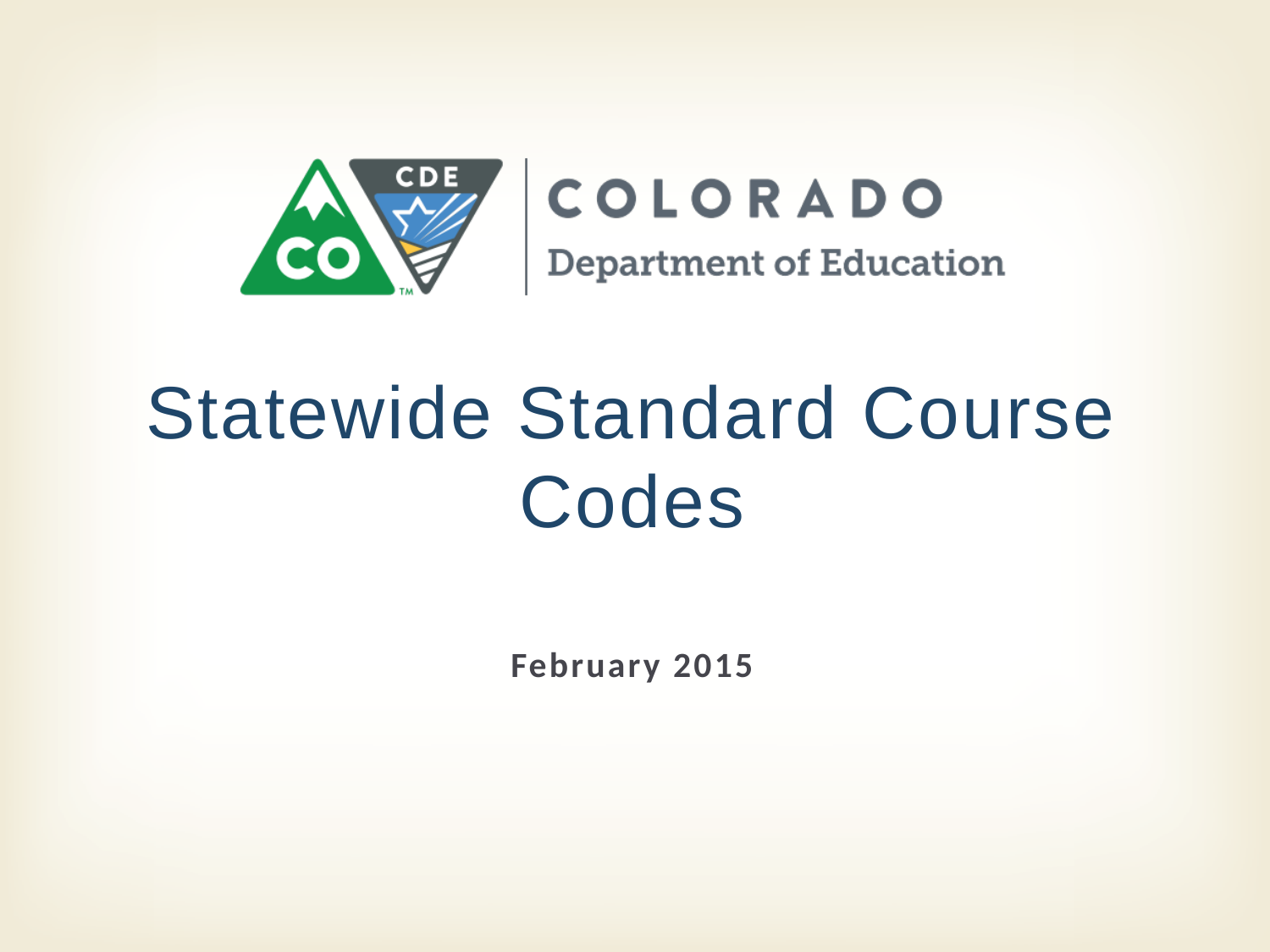

# Statewide Standard Course Codes
February 2015